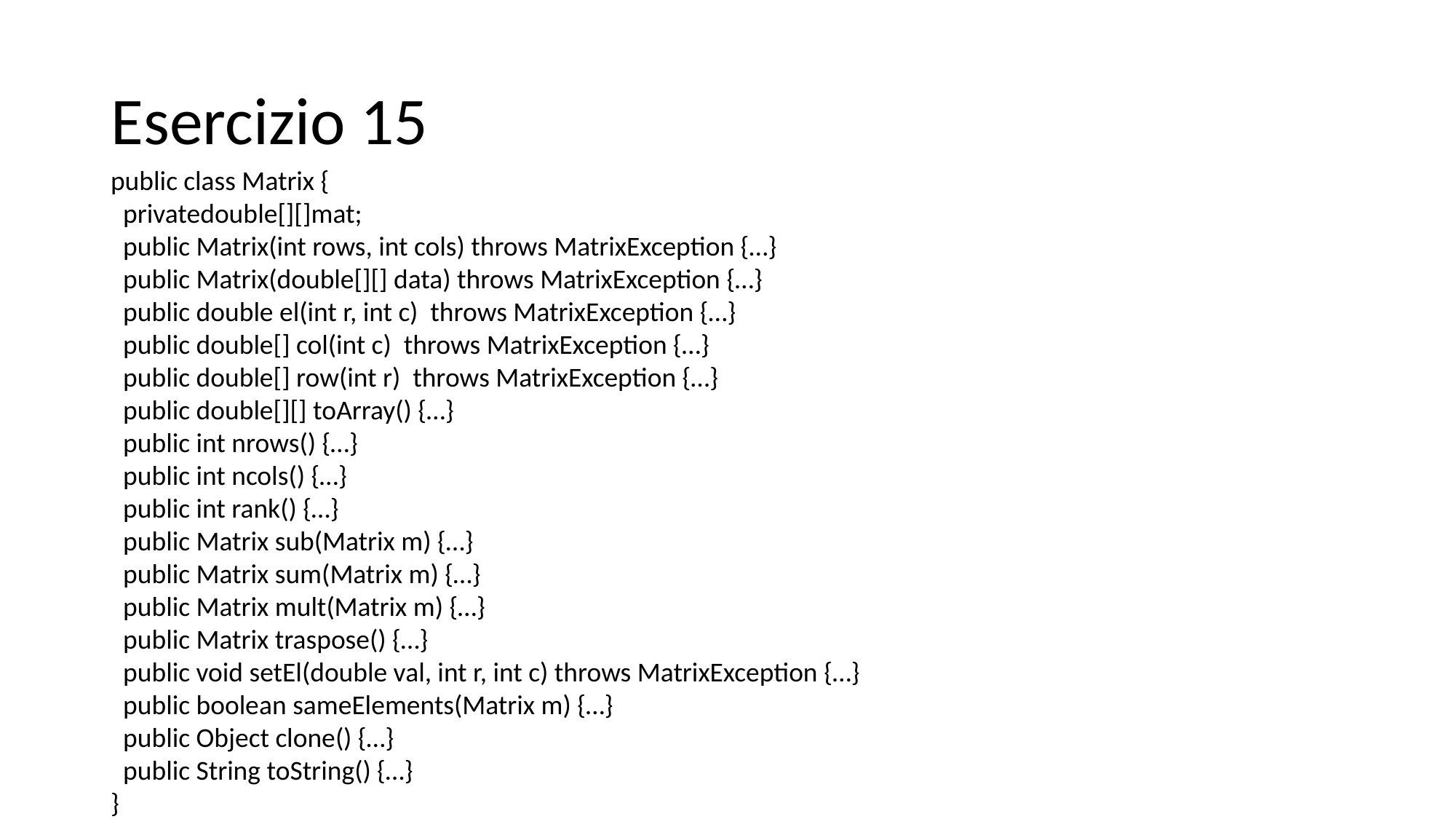

# Esercizio 15
public class Matrix {
  privatedouble[][]mat;
  public Matrix(int rows, int cols) throws MatrixException {…}
  public Matrix(double[][] data) throws MatrixException {…}
  public double el(int r, int c)  throws MatrixException {…}
  public double[] col(int c)  throws MatrixException {…}
  public double[] row(int r)  throws MatrixException {…}
  public double[][] toArray() {…}
  public int nrows() {…}
  public int ncols() {…}
  public int rank() {…}
  public Matrix sub(Matrix m) {…}
  public Matrix sum(Matrix m) {…}
  public Matrix mult(Matrix m) {…}
  public Matrix traspose() {…}
  public void setEl(double val, int r, int c) throws MatrixException {…}
  public boolean sameElements(Matrix m) {…}
  public Object clone() {…}
  public String toString() {…}
}